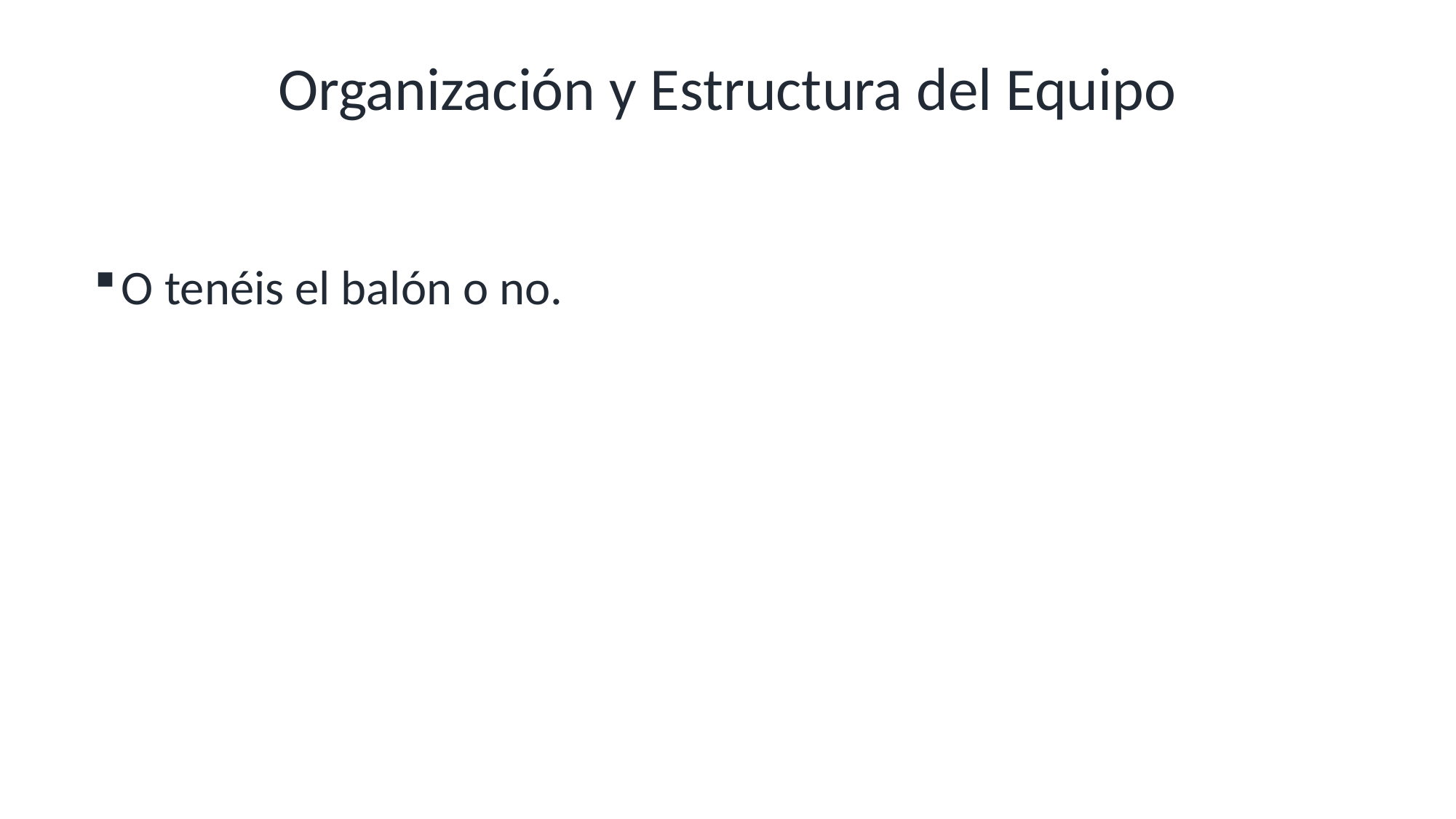

# Organización y Estructura del Equipo

O tenéis el balón o no.